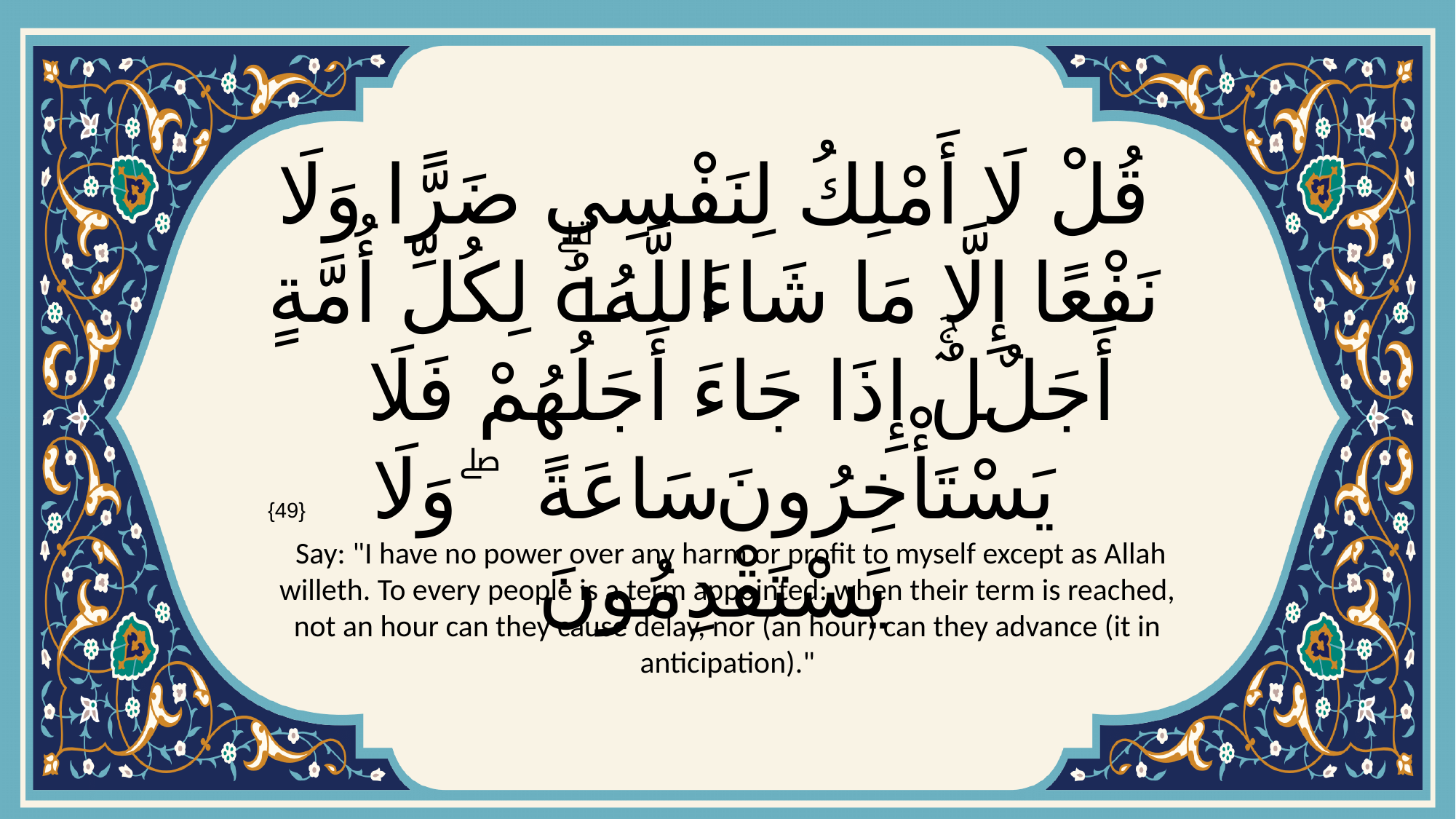

# قُلْ لَا أَمْلِكُ لِنَفْسِي ضَرًّا وَلَا نَفْعًا إِلَّا مَا شَاءَ اللَّهُۗ لِكُلِّ أُمَّةٍ أَجَلٌۚ إِذَا جَاءَ أَجَلُهُمْ فَلَا يَسْتَأْخِرُونَ سَاعَةً ۖ وَلَا يَسْتَقْدِمُونَ
{49}
 Say: "I have no power over any harm or profit to myself except as Allah willeth. To every people is a term appointed: when their term is reached, not an hour can they cause delay, nor (an hour) can they advance (it in anticipation)."